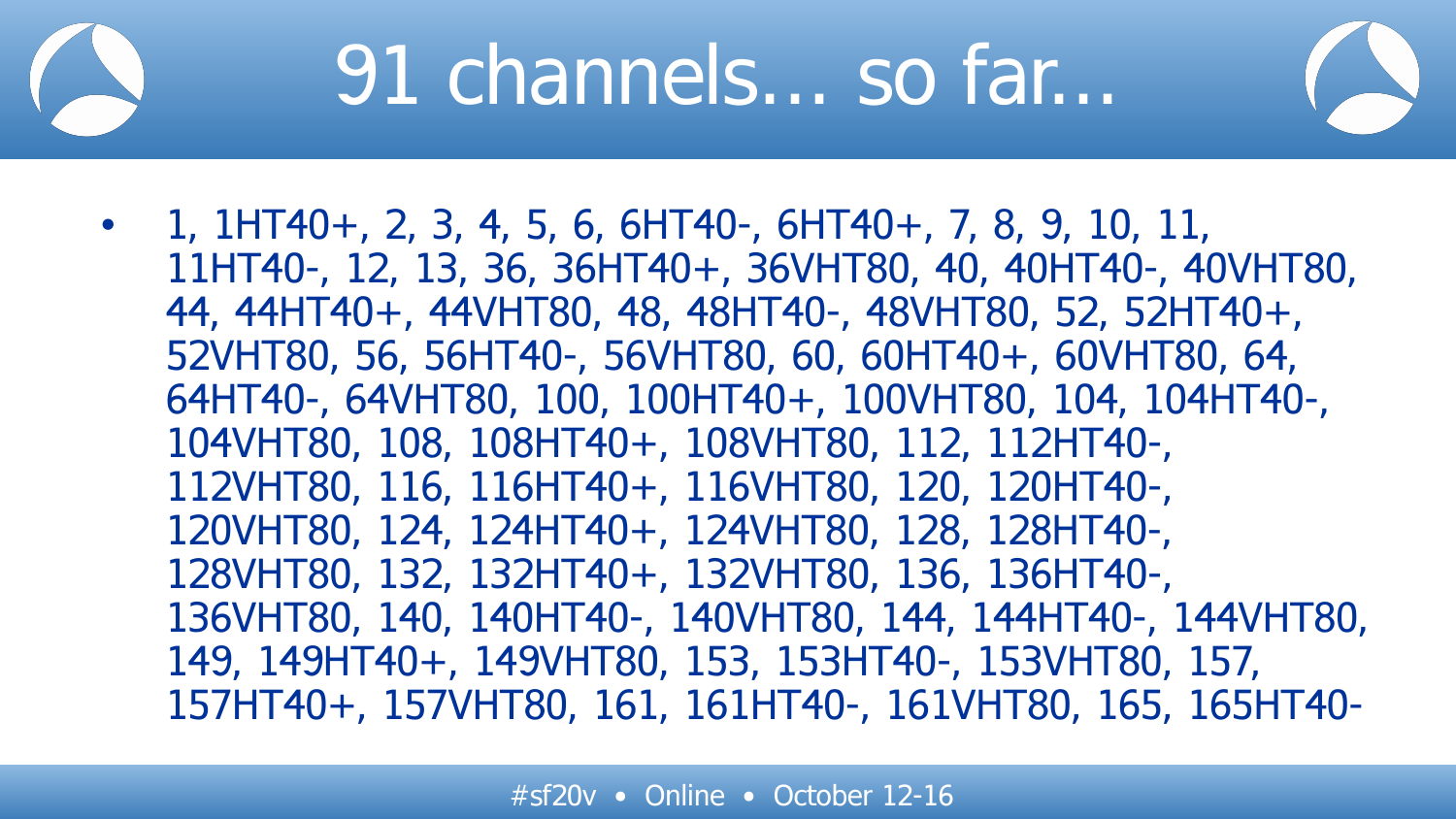

# 91 channels... so far...
1, 1HT40+, 2, 3, 4, 5, 6, 6HT40-, 6HT40+, 7, 8, 9, 10, 11, 11HT40-, 12, 13, 36, 36HT40+, 36VHT80, 40, 40HT40-, 40VHT80, 44, 44HT40+, 44VHT80, 48, 48HT40-, 48VHT80, 52, 52HT40+, 52VHT80, 56, 56HT40-, 56VHT80, 60, 60HT40+, 60VHT80, 64, 64HT40-, 64VHT80, 100, 100HT40+, 100VHT80, 104, 104HT40-, 104VHT80, 108, 108HT40+, 108VHT80, 112, 112HT40-, 112VHT80, 116, 116HT40+, 116VHT80, 120, 120HT40-, 120VHT80, 124, 124HT40+, 124VHT80, 128, 128HT40-, 128VHT80, 132, 132HT40+, 132VHT80, 136, 136HT40-, 136VHT80, 140, 140HT40-, 140VHT80, 144, 144HT40-, 144VHT80, 149, 149HT40+, 149VHT80, 153, 153HT40-, 153VHT80, 157, 157HT40+, 157VHT80, 161, 161HT40-, 161VHT80, 165, 165HT40-